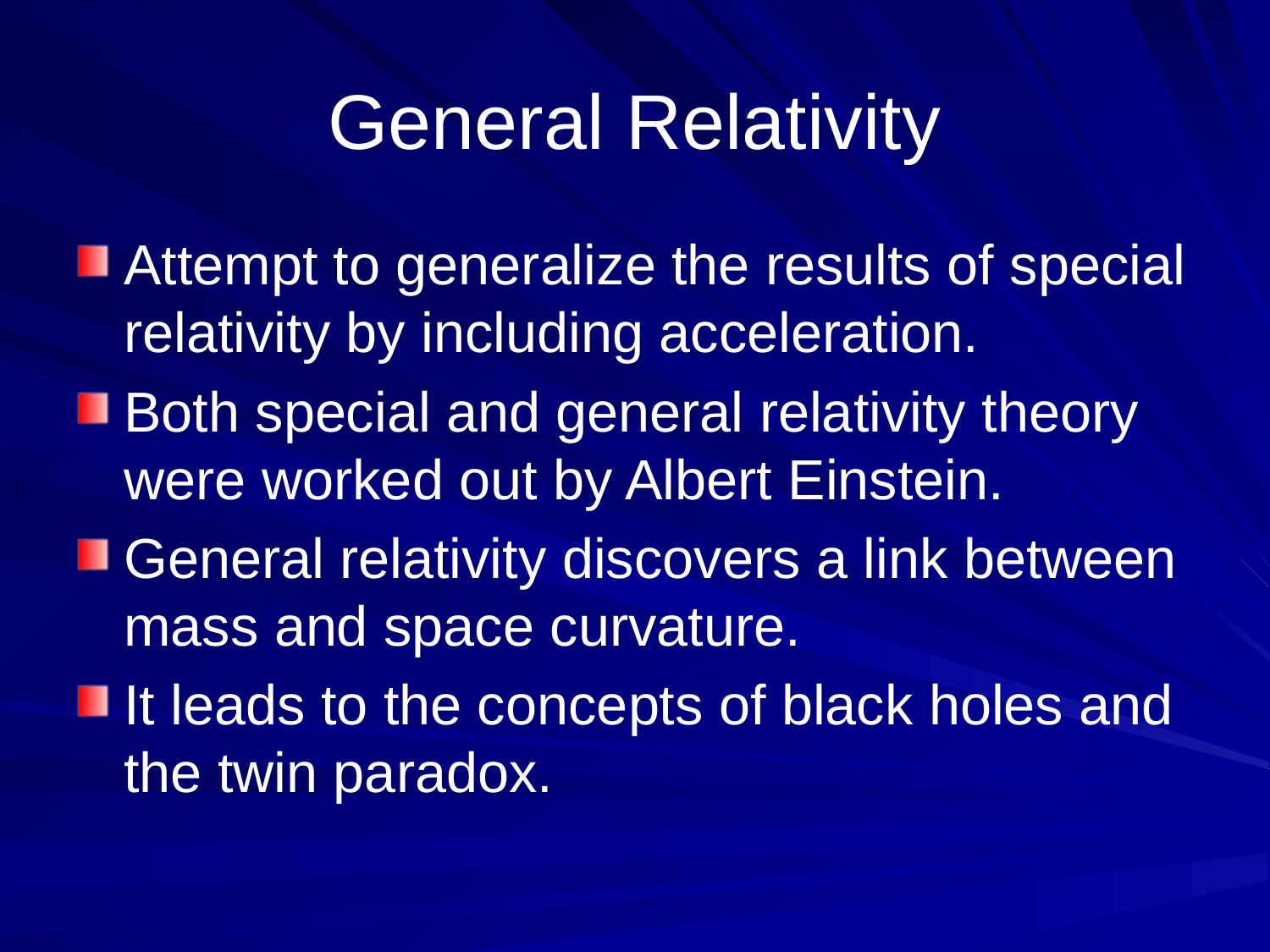

# General Relativity
Attempt to generalize the results of special relativity by including acceleration.
Both special and general relativity theory were worked out by Albert Einstein.
General relativity discovers a link between mass and space curvature.
It leads to the concepts of black holes and the twin paradox.